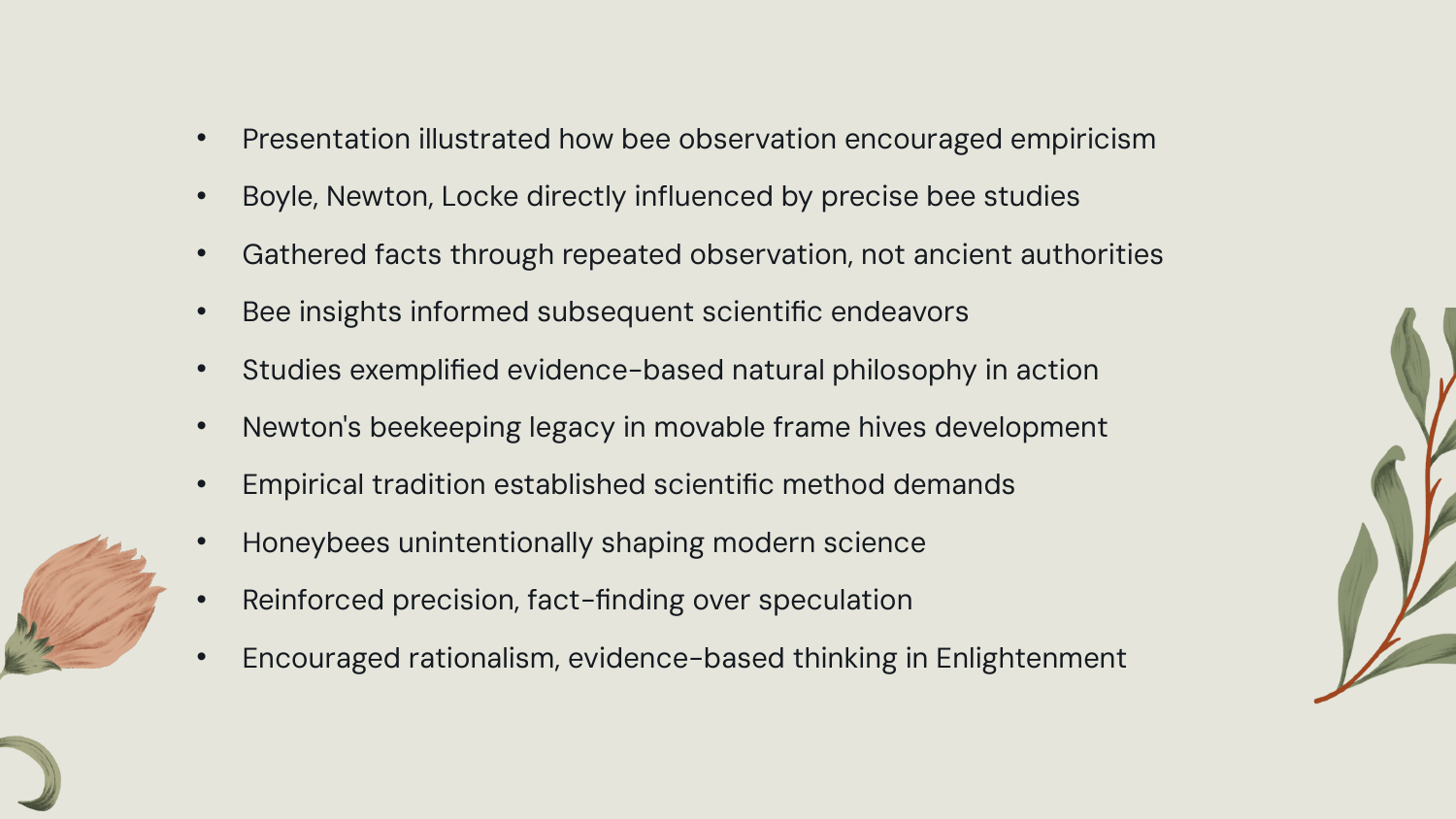

Presentation illustrated how bee observation encouraged empiricism
Boyle, Newton, Locke directly influenced by precise bee studies
Gathered facts through repeated observation, not ancient authorities
Bee insights informed subsequent scientific endeavors
Studies exemplified evidence-based natural philosophy in action
Newton's beekeeping legacy in movable frame hives development
Empirical tradition established scientific method demands
Honeybees unintentionally shaping modern science
Reinforced precision, fact-finding over speculation
Encouraged rationalism, evidence-based thinking in Enlightenment